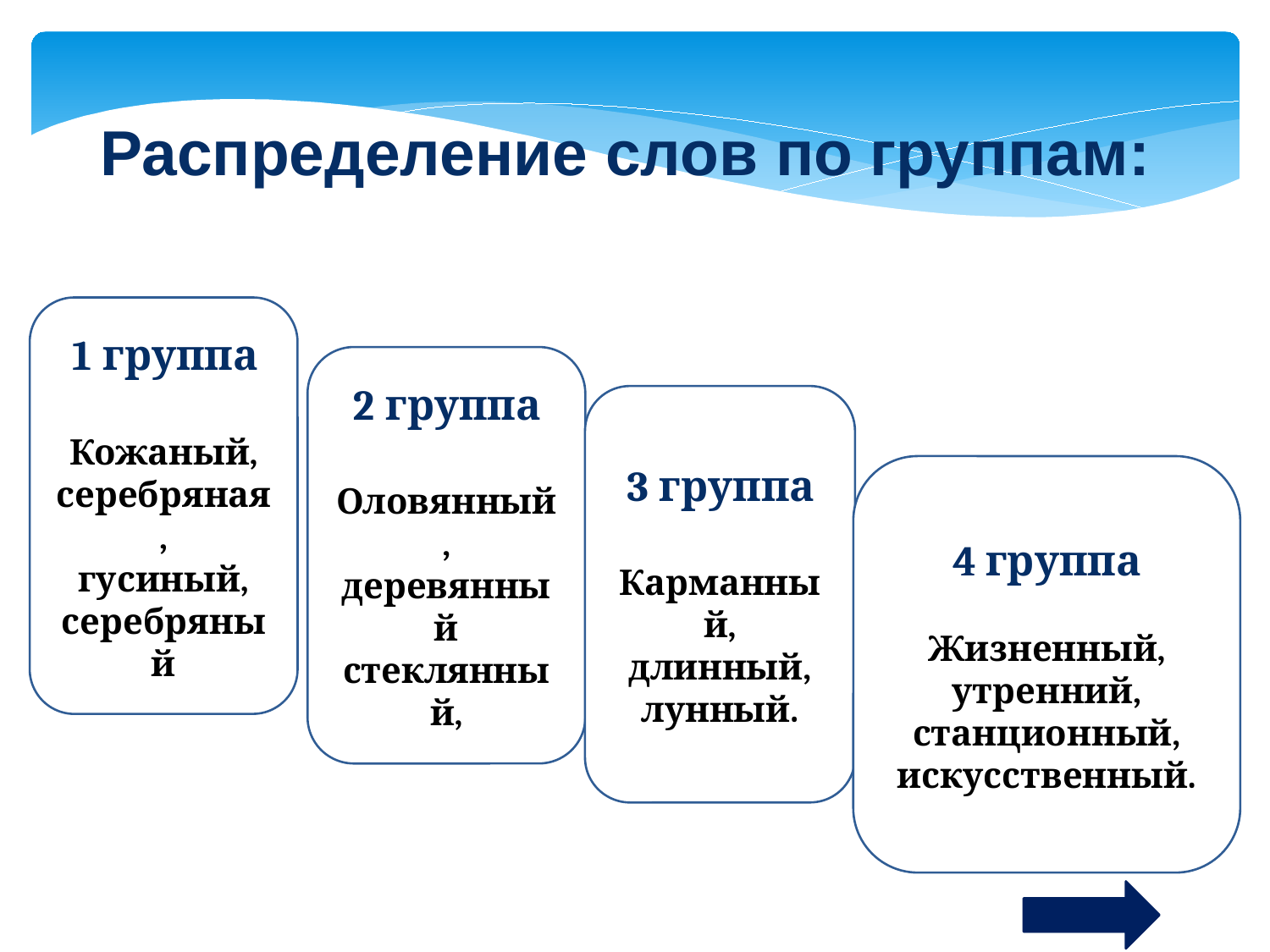

Распределение слов по группам:
1 группа

Кожаный,
серебряная,
гусиный,
серебряный

2 группа

Оловянный,
деревянный
стеклянный,

3 группа

Карманный,
длинный,
лунный.
4 группа

Жизненный,
утренний,
станционный,
искусственный.